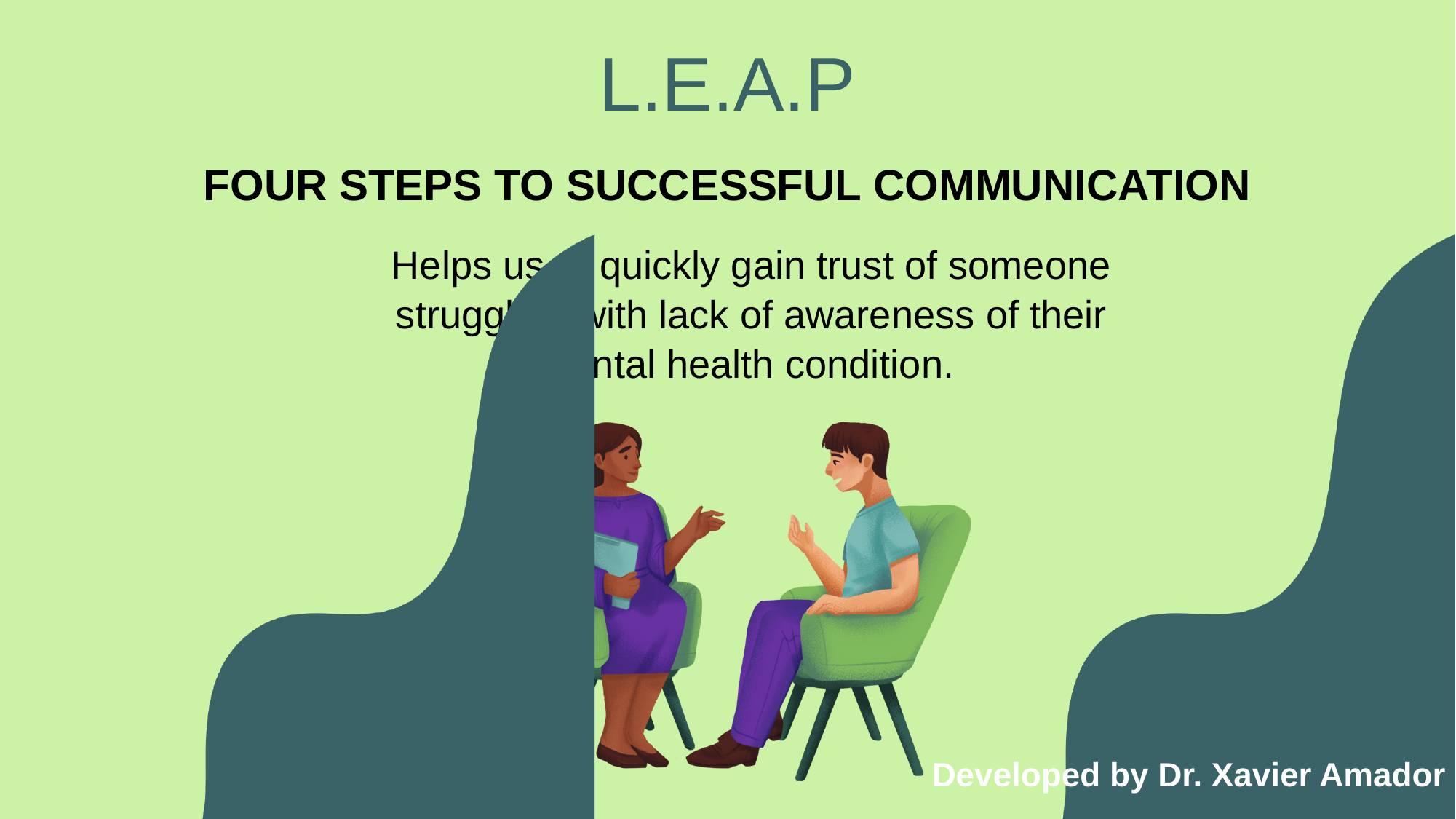

L.E.A.P
FOUR STEPS TO SUCCESSFUL COMMUNICATION

Helps us to quickly gain trust of someone struggling with lack of awareness of their mental health condition.

Developed by Dr. Xavier Amador